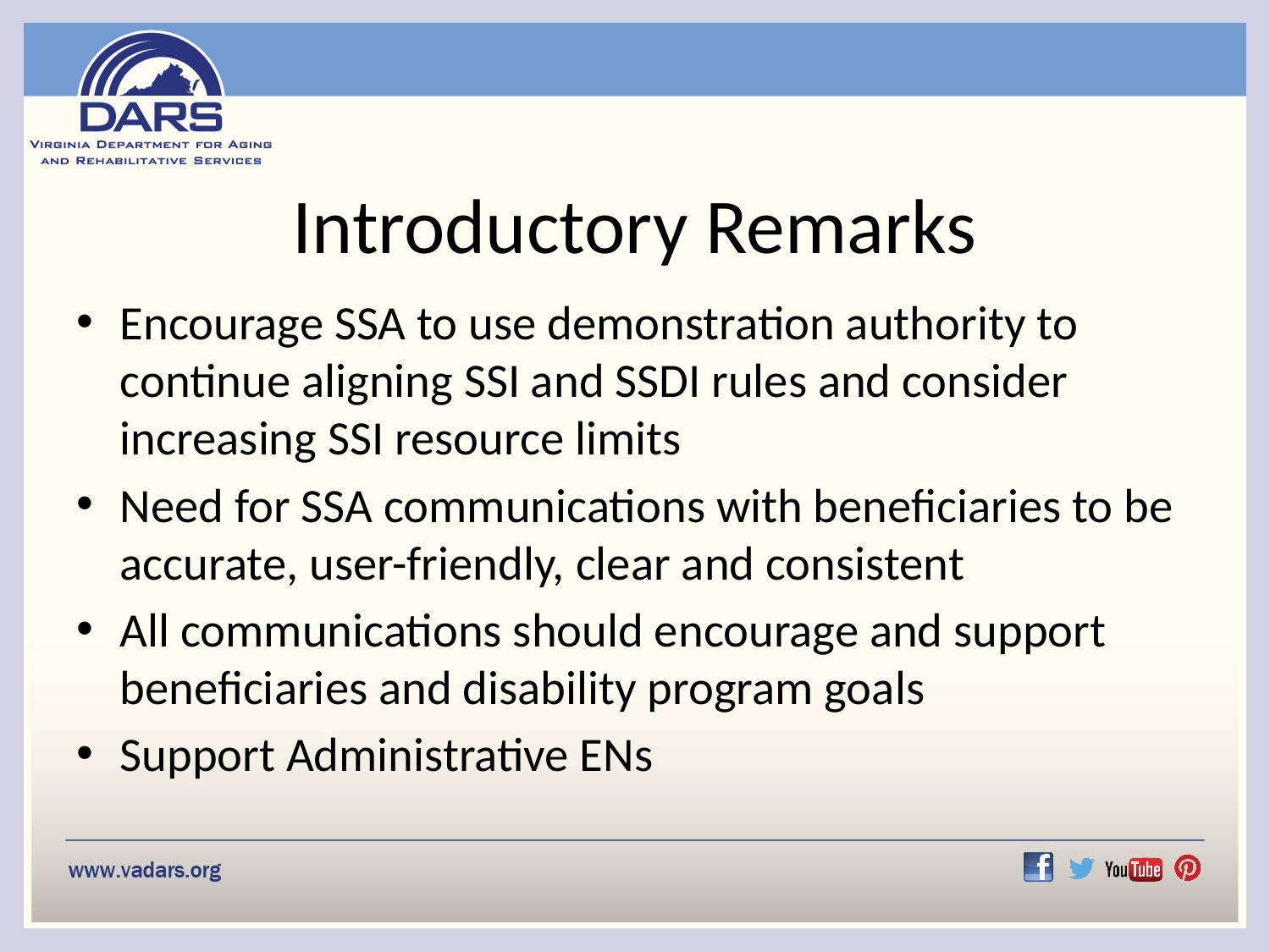

# Introductory Remarks
Encourage SSA to use demonstration authority to continue aligning SSI and SSDI rules and consider increasing SSI resource limits
Need for SSA communications with beneficiaries to be accurate, user-friendly, clear and consistent
All communications should encourage and support beneficiaries and disability program goals
Support Administrative ENs